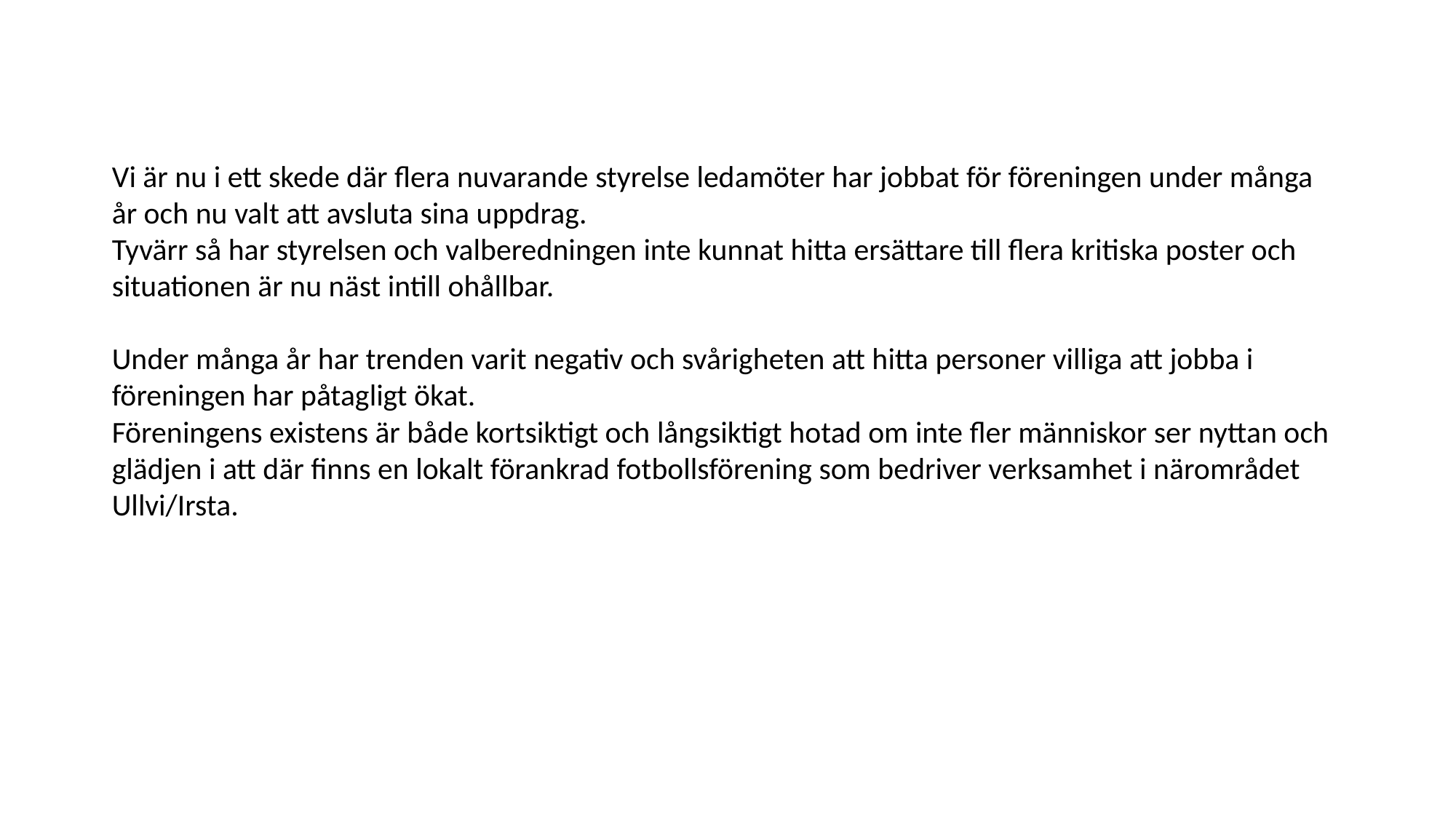

Vi är nu i ett skede där flera nuvarande styrelse ledamöter har jobbat för föreningen under många år och nu valt att avsluta sina uppdrag.
Tyvärr så har styrelsen och valberedningen inte kunnat hitta ersättare till flera kritiska poster och situationen är nu näst intill ohållbar.

Under många år har trenden varit negativ och svårigheten att hitta personer villiga att jobba i föreningen har påtagligt ökat.
Föreningens existens är både kortsiktigt och långsiktigt hotad om inte fler människor ser nyttan och glädjen i att där finns en lokalt förankrad fotbollsförening som bedriver verksamhet i närområdet Ullvi/Irsta.